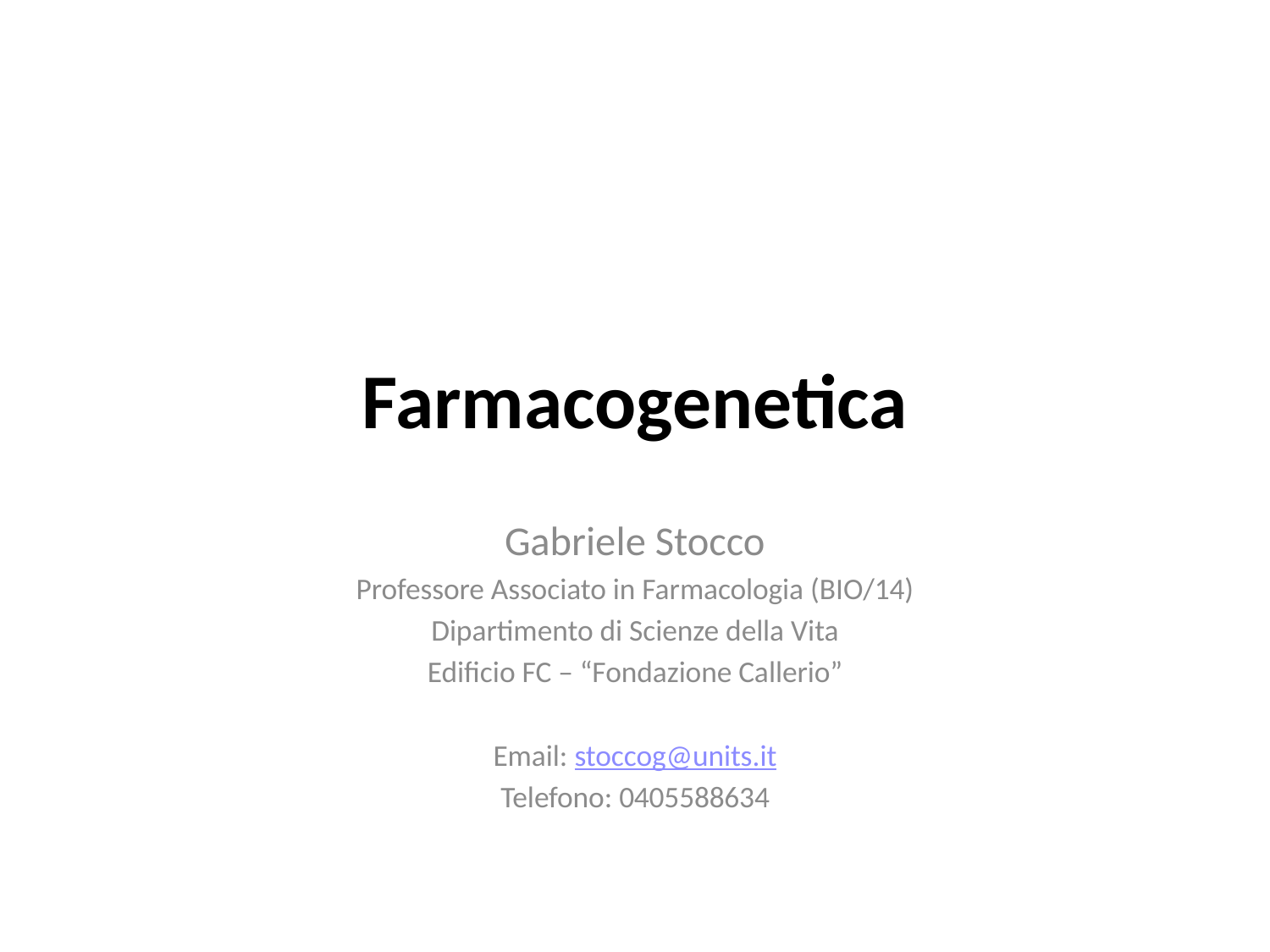

# Farmacogenetica
Gabriele Stocco
Professore Associato in Farmacologia (BIO/14)
Dipartimento di Scienze della Vita
Edificio FC – “Fondazione Callerio”

Email: stoccog@units.it
Telefono: 0405588634